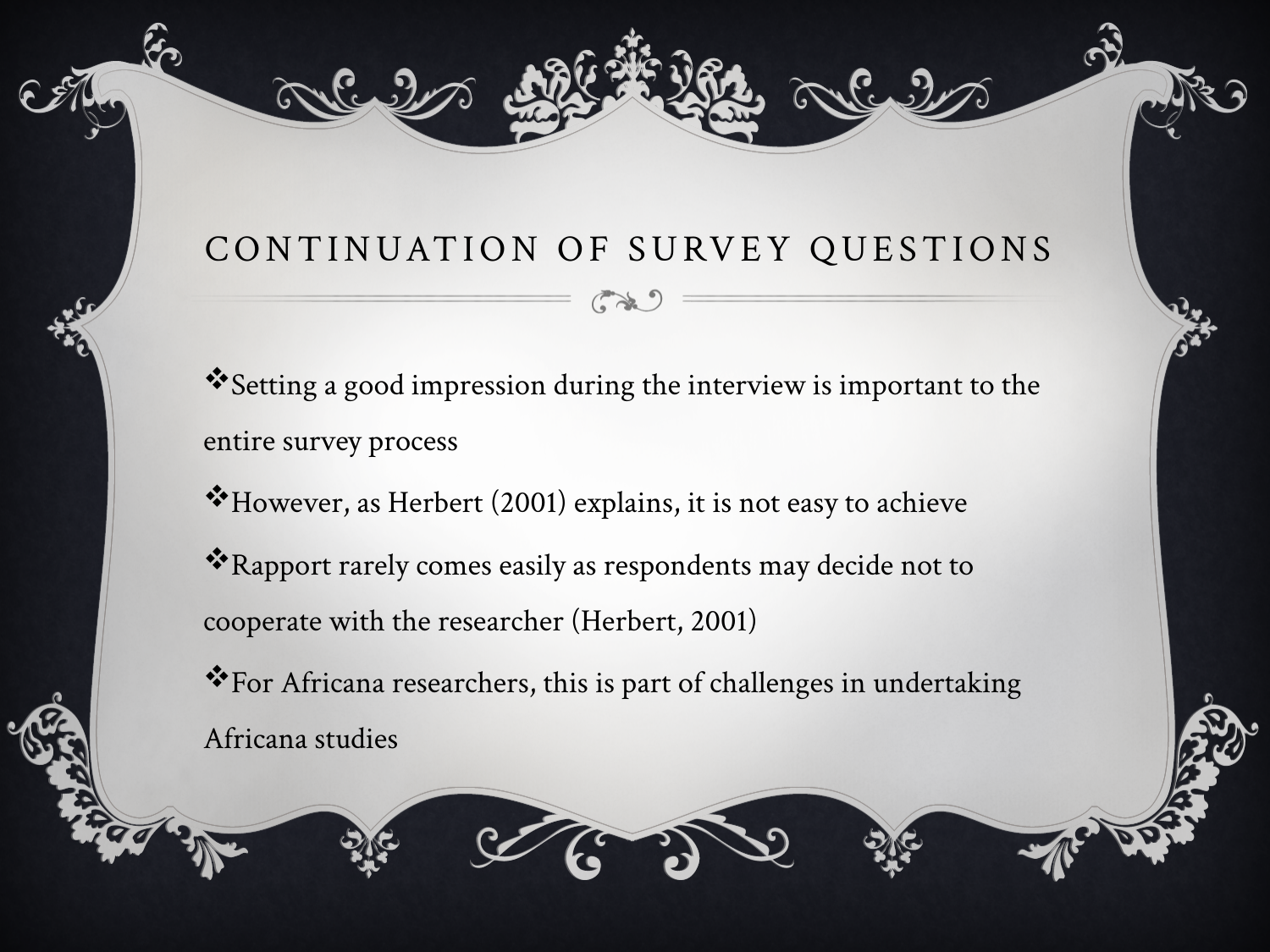

# Continuation of survey questions
Setting a good impression during the interview is important to the entire survey process
However, as Herbert (2001) explains, it is not easy to achieve
Rapport rarely comes easily as respondents may decide not to cooperate with the researcher (Herbert, 2001)
For Africana researchers, this is part of challenges in undertaking Africana studies